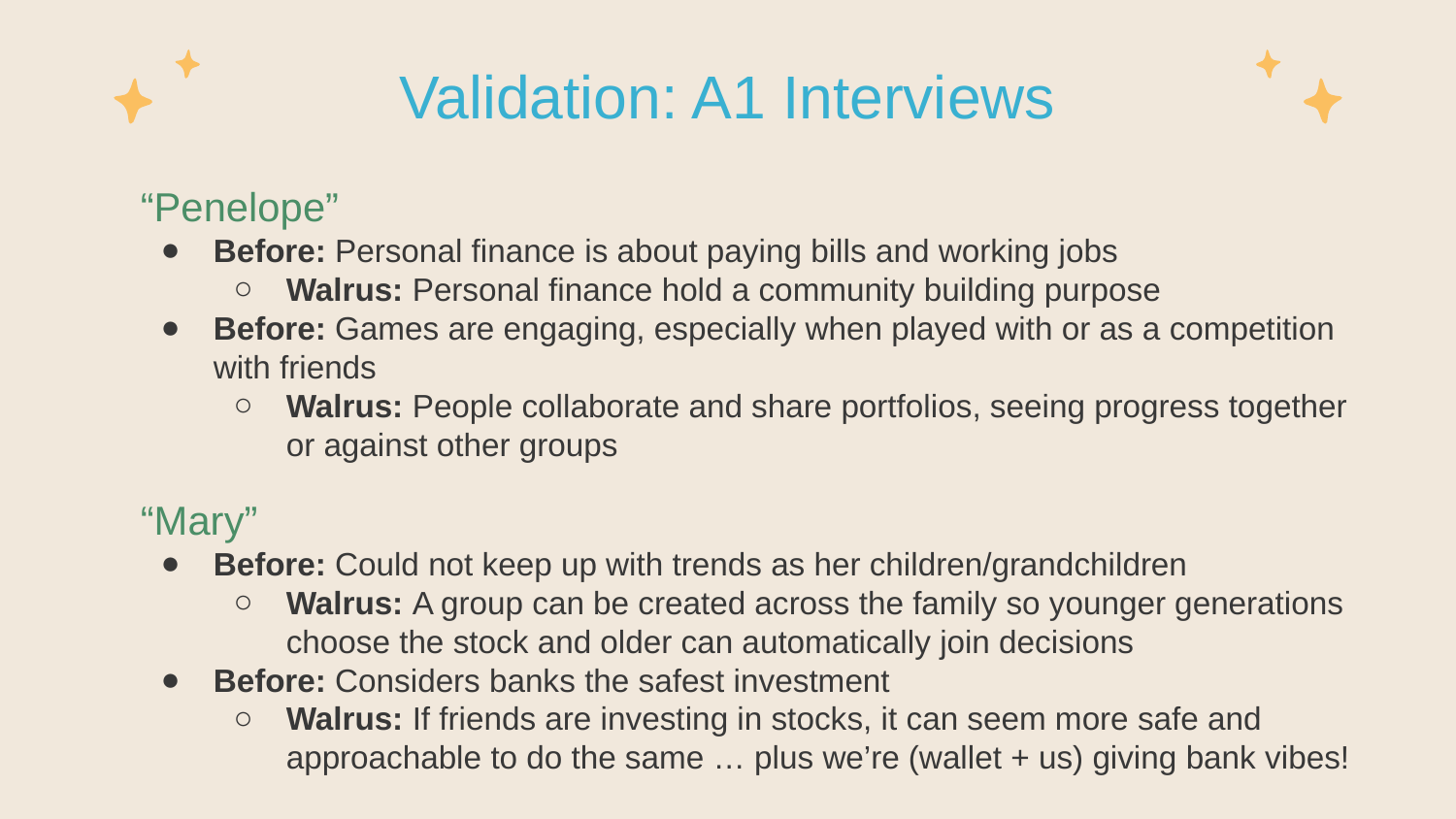

# Validation: A1 Interviews
“Penelope”
Before: Personal finance is about paying bills and working jobs
Walrus: Personal finance hold a community building purpose
Before: Games are engaging, especially when played with or as a competition with friends
Walrus: People collaborate and share portfolios, seeing progress together or against other groups
“Mary”
Before: Could not keep up with trends as her children/grandchildren
Walrus: A group can be created across the family so younger generations choose the stock and older can automatically join decisions
Before: Considers banks the safest investment
Walrus: If friends are investing in stocks, it can seem more safe and approachable to do the same … plus we’re (wallet + us) giving bank vibes!